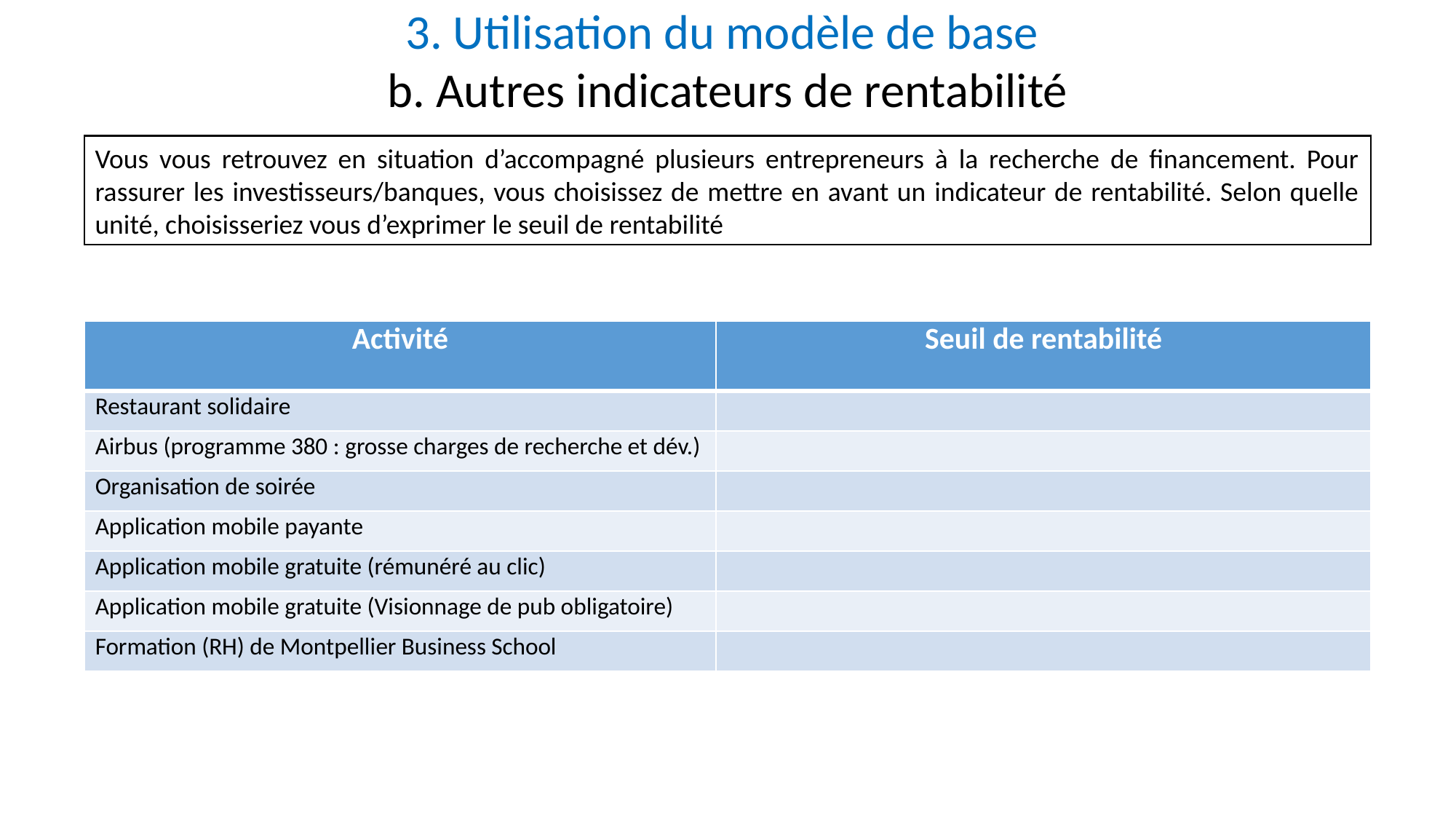

3. Utilisation du modèle de base
b. Autres indicateurs de rentabilité
Vous vous retrouvez en situation d’accompagné plusieurs entrepreneurs à la recherche de financement. Pour rassurer les investisseurs/banques, vous choisissez de mettre en avant un indicateur de rentabilité. Selon quelle unité, choisisseriez vous d’exprimer le seuil de rentabilité
| Activité | Seuil de rentabilité |
| --- | --- |
| Restaurant solidaire |  |
| Airbus (programme 380 : grosse charges de recherche et dév.) |  |
| Organisation de soirée |  |
| Application mobile payante |  |
| Application mobile gratuite (rémunéré au clic) |  |
| Application mobile gratuite (Visionnage de pub obligatoire) |  |
| Formation (RH) de Montpellier Business School |  |